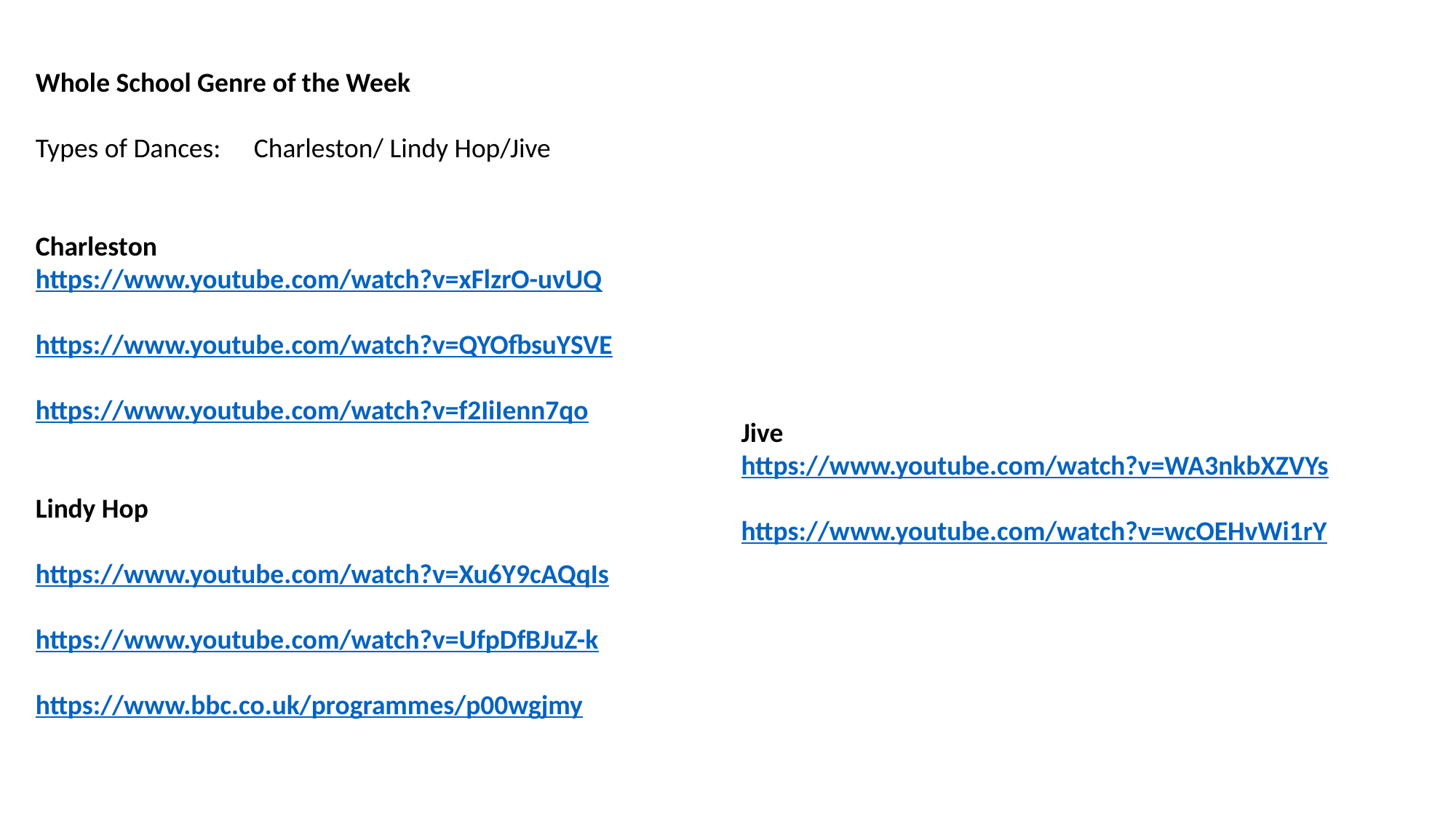

Whole School Genre of the Week

Types of Dances:	Charleston/ Lindy Hop/Jive

Charleston
https://www.youtube.com/watch?v=xFlzrO-uvUQ

https://www.youtube.com/watch?v=QYOfbsuYSVE

https://www.youtube.com/watch?v=f2IiIenn7qo

Lindy Hop

https://www.youtube.com/watch?v=Xu6Y9cAQqIs

https://www.youtube.com/watch?v=UfpDfBJuZ-k

https://www.bbc.co.uk/programmes/p00wgjmy

Jive
https://www.youtube.com/watch?v=WA3nkbXZVYs

https://www.youtube.com/watch?v=wcOEHvWi1rY